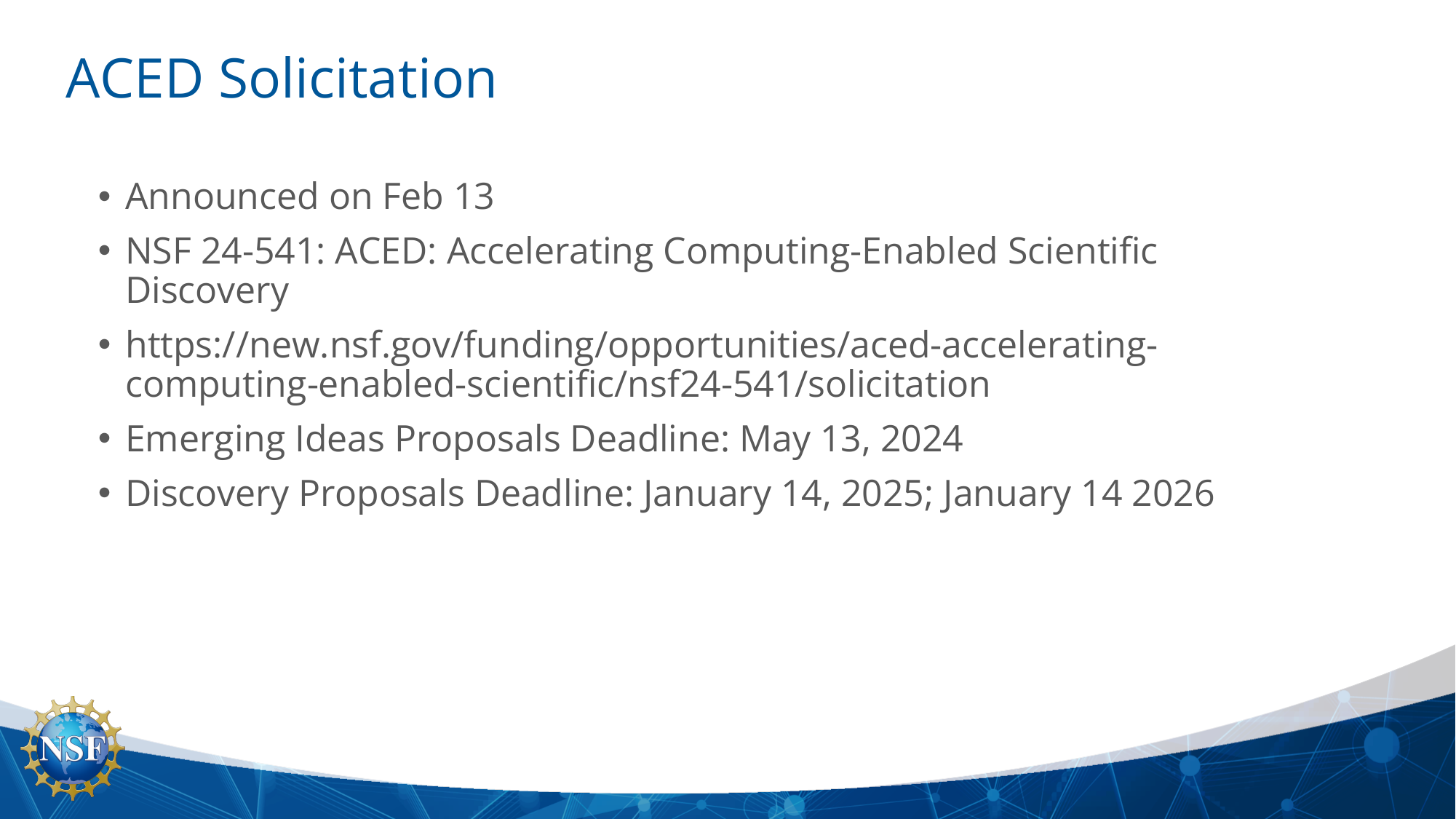

# ACED Solicitation
Announced on Feb 13
NSF 24-541: ACED: Accelerating Computing-Enabled Scientific Discovery
https://new.nsf.gov/funding/opportunities/aced-accelerating-computing-enabled-scientific/nsf24-541/solicitation
Emerging Ideas Proposals Deadline: May 13, 2024
Discovery Proposals Deadline: January 14, 2025; January 14 2026